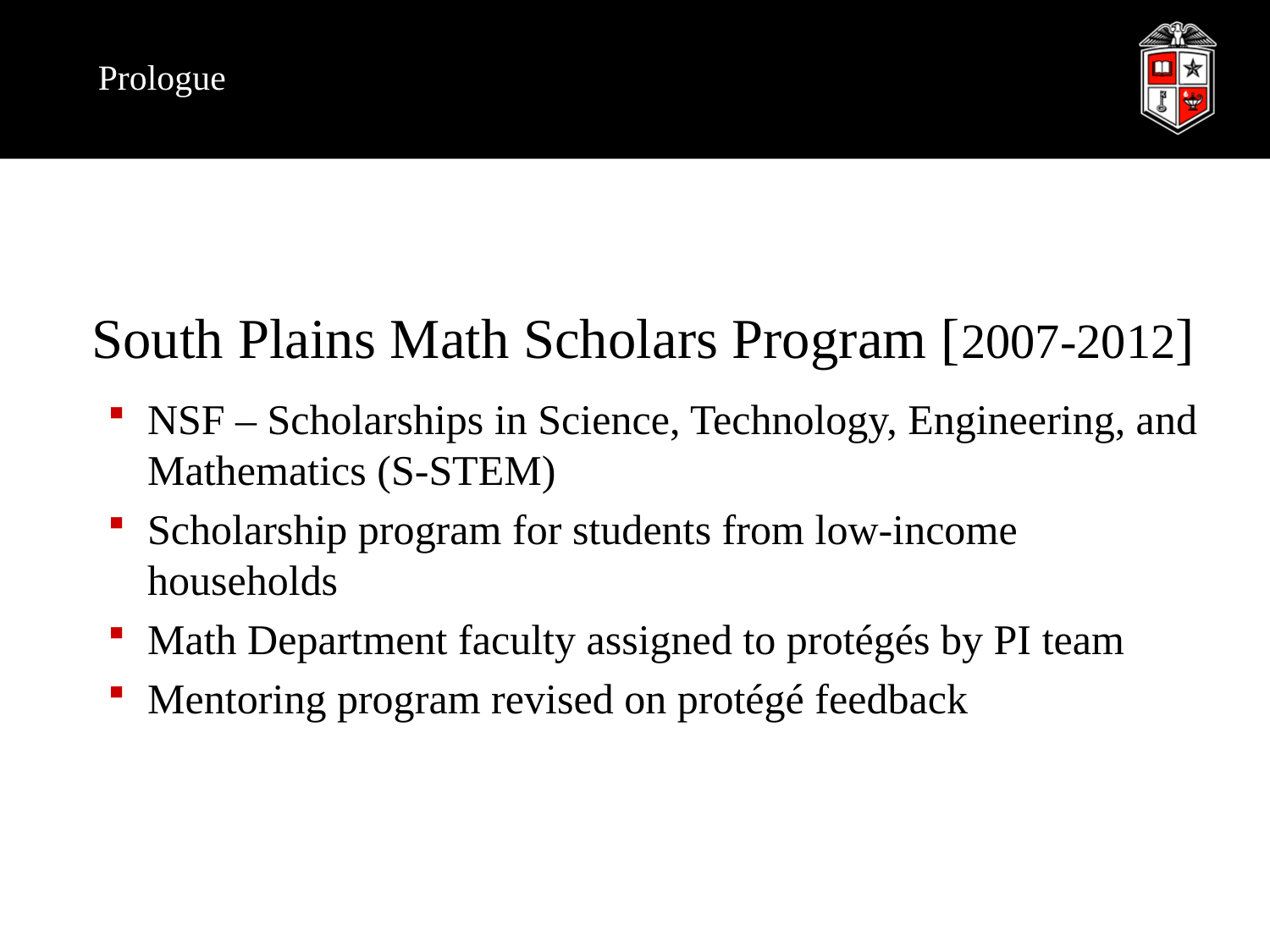

Prologue
South Plains Math Scholars Program [2007-2012]
NSF – Scholarships in Science, Technology, Engineering, and Mathematics (S-STEM)
Scholarship program for students from low-income households
Math Department faculty assigned to protégés by PI team
Mentoring program revised on protégé feedback